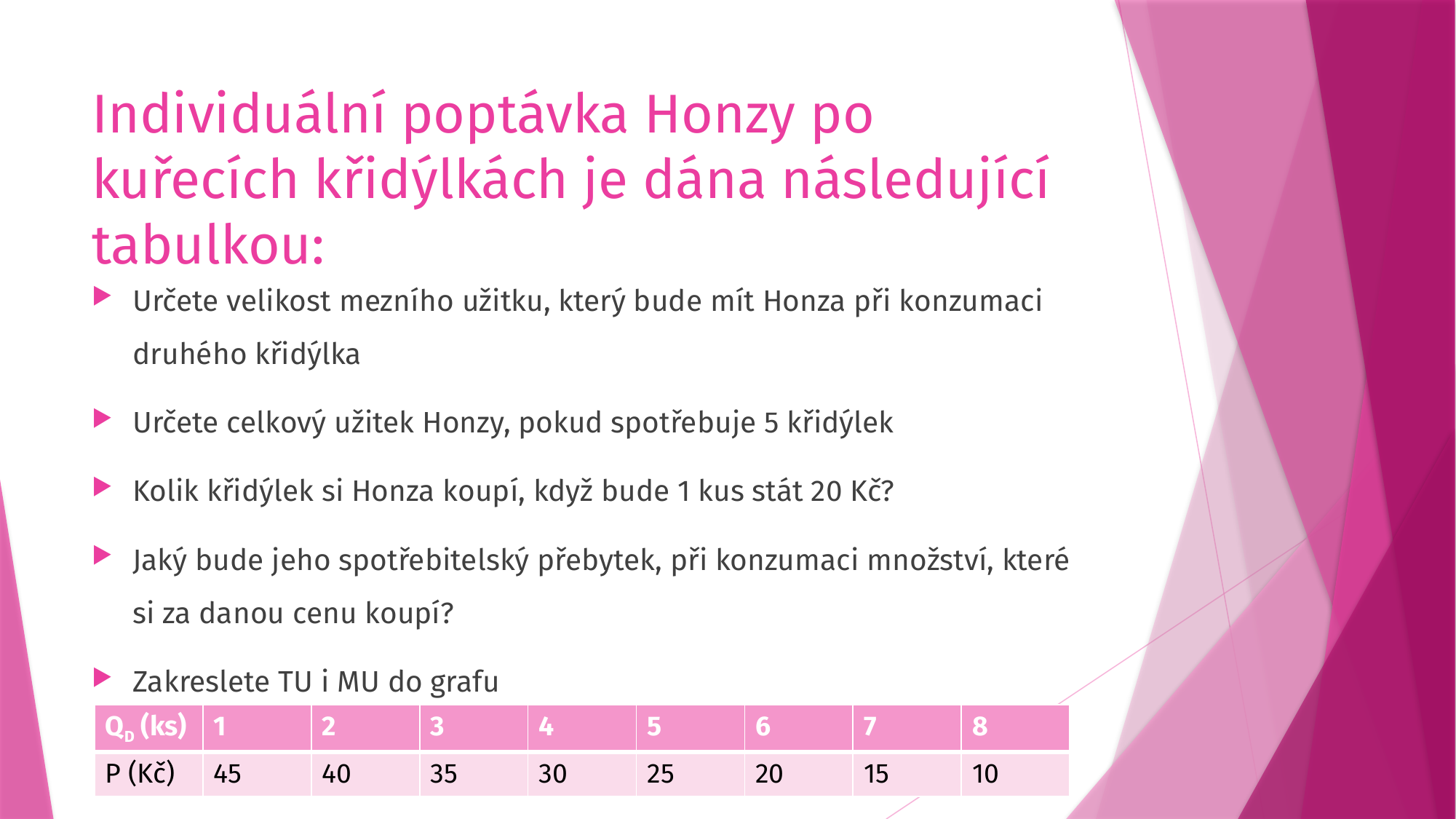

# Individuální poptávka Honzy po kuřecích křidýlkách je dána následující tabulkou:
Určete velikost mezního užitku, který bude mít Honza při konzumaci druhého křidýlka
Určete celkový užitek Honzy, pokud spotřebuje 5 křidýlek
Kolik křidýlek si Honza koupí, když bude 1 kus stát 20 Kč?
Jaký bude jeho spotřebitelský přebytek, při konzumaci množství, které si za danou cenu koupí?
Zakreslete TU i MU do grafu
| QD (ks) | 1 | 2 | 3 | 4 | 5 | 6 | 7 | 8 |
| --- | --- | --- | --- | --- | --- | --- | --- | --- |
| P (Kč) | 45 | 40 | 35 | 30 | 25 | 20 | 15 | 10 |